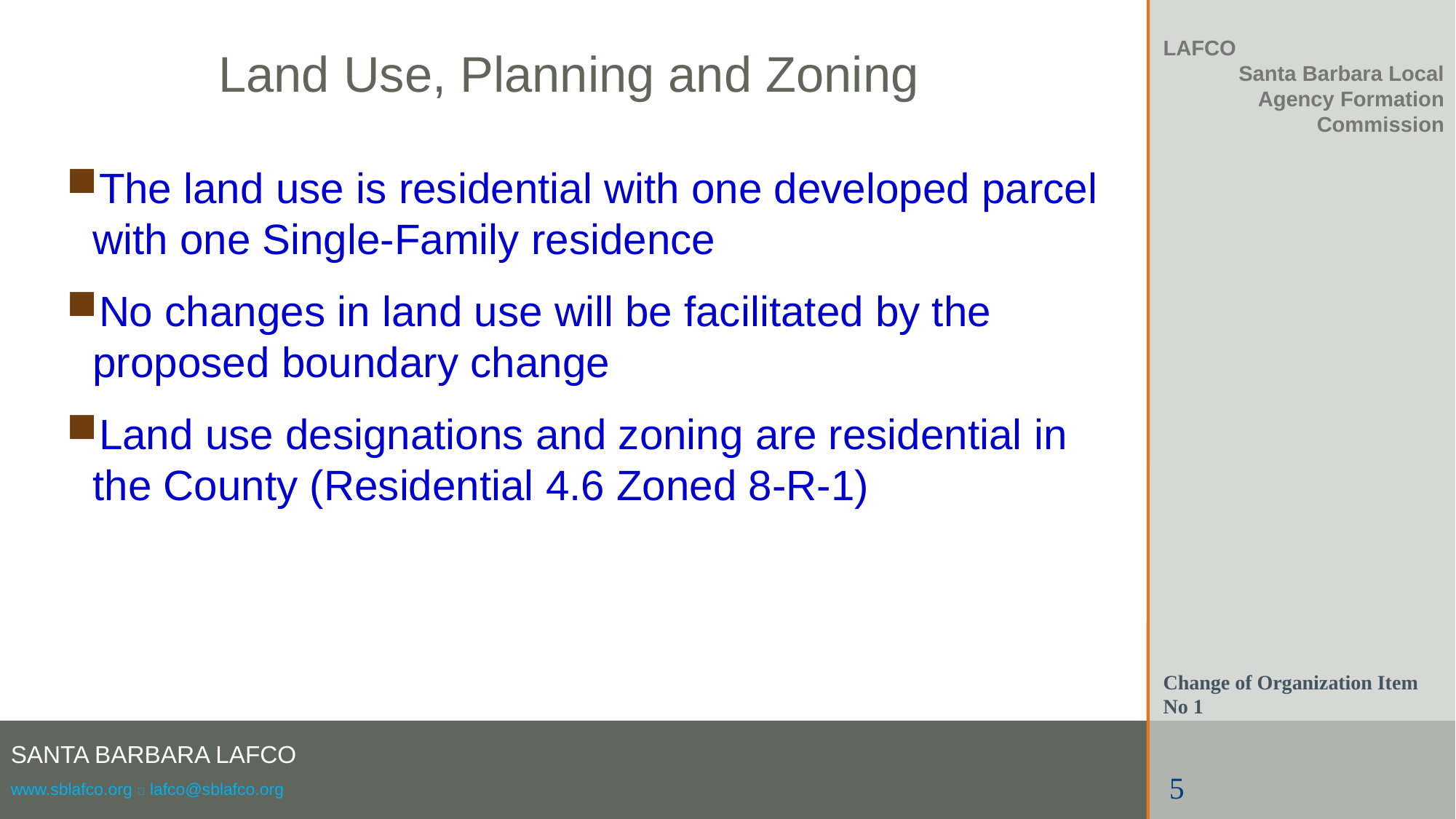

Land Use, Planning and Zoning
LAFCO
Santa Barbara Local Agency Formation Commission

The land use is residential with one developed parcel with one Single-Family residence
No changes in land use will be facilitated by the proposed boundary change
Land use designations and zoning are residential in the County (Residential 4.6 Zoned 8-R-1)
Change of Organization Item No 1
5